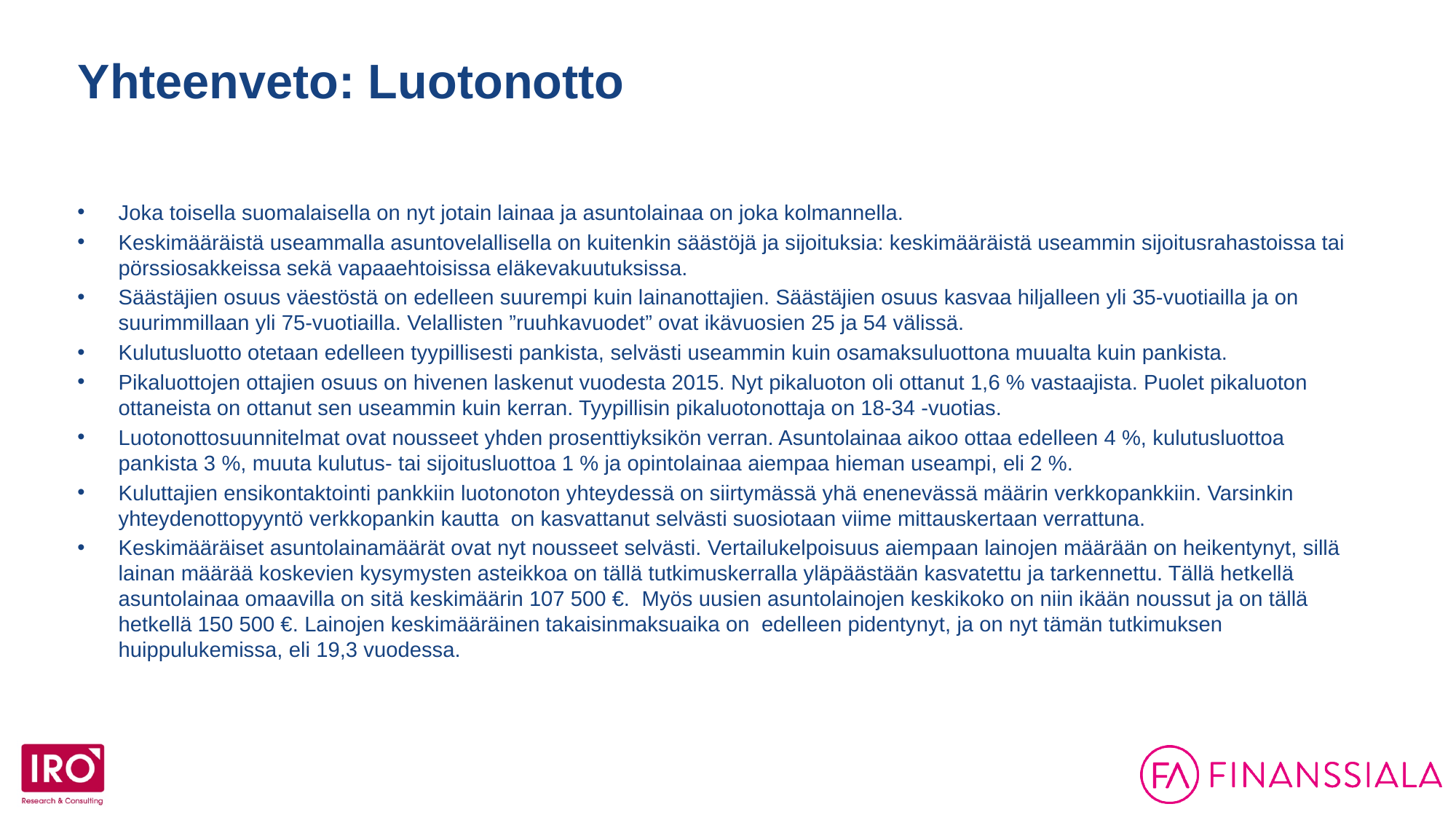

Yhteenveto: Luotonotto
Joka toisella suomalaisella on nyt jotain lainaa ja asuntolainaa on joka kolmannella.
Keskimääräistä useammalla asuntovelallisella on kuitenkin säästöjä ja sijoituksia: keskimääräistä useammin sijoitusrahastoissa tai pörssiosakkeissa sekä vapaaehtoisissa eläkevakuutuksissa.
Säästäjien osuus väestöstä on edelleen suurempi kuin lainanottajien. Säästäjien osuus kasvaa hiljalleen yli 35-vuotiailla ja on suurimmillaan yli 75-vuotiailla. Velallisten ”ruuhkavuodet” ovat ikävuosien 25 ja 54 välissä.
Kulutusluotto otetaan edelleen tyypillisesti pankista, selvästi useammin kuin osamaksuluottona muualta kuin pankista.
Pikaluottojen ottajien osuus on hivenen laskenut vuodesta 2015. Nyt pikaluoton oli ottanut 1,6 % vastaajista. Puolet pikaluoton ottaneista on ottanut sen useammin kuin kerran. Tyypillisin pikaluotonottaja on 18-34 -vuotias.
Luotonottosuunnitelmat ovat nousseet yhden prosenttiyksikön verran. Asuntolainaa aikoo ottaa edelleen 4 %, kulutusluottoa pankista 3 %, muuta kulutus- tai sijoitusluottoa 1 % ja opintolainaa aiempaa hieman useampi, eli 2 %.
Kuluttajien ensikontaktointi pankkiin luotonoton yhteydessä on siirtymässä yhä enenevässä määrin verkkopankkiin. Varsinkin yhteydenottopyyntö verkkopankin kautta  on kasvattanut selvästi suosiotaan viime mittauskertaan verrattuna.
Keskimääräiset asuntolainamäärät ovat nyt nousseet selvästi. Vertailukelpoisuus aiempaan lainojen määrään on heikentynyt, sillä lainan määrää koskevien kysymysten asteikkoa on tällä tutkimuskerralla yläpäästään kasvatettu ja tarkennettu. Tällä hetkellä asuntolainaa omaavilla on sitä keskimäärin 107 500 €.  Myös uusien asuntolainojen keskikoko on niin ikään noussut ja on tällä hetkellä 150 500 €. Lainojen keskimääräinen takaisinmaksuaika on  edelleen pidentynyt, ja on nyt tämän tutkimuksen huippulukemissa, eli 19,3 vuodessa.